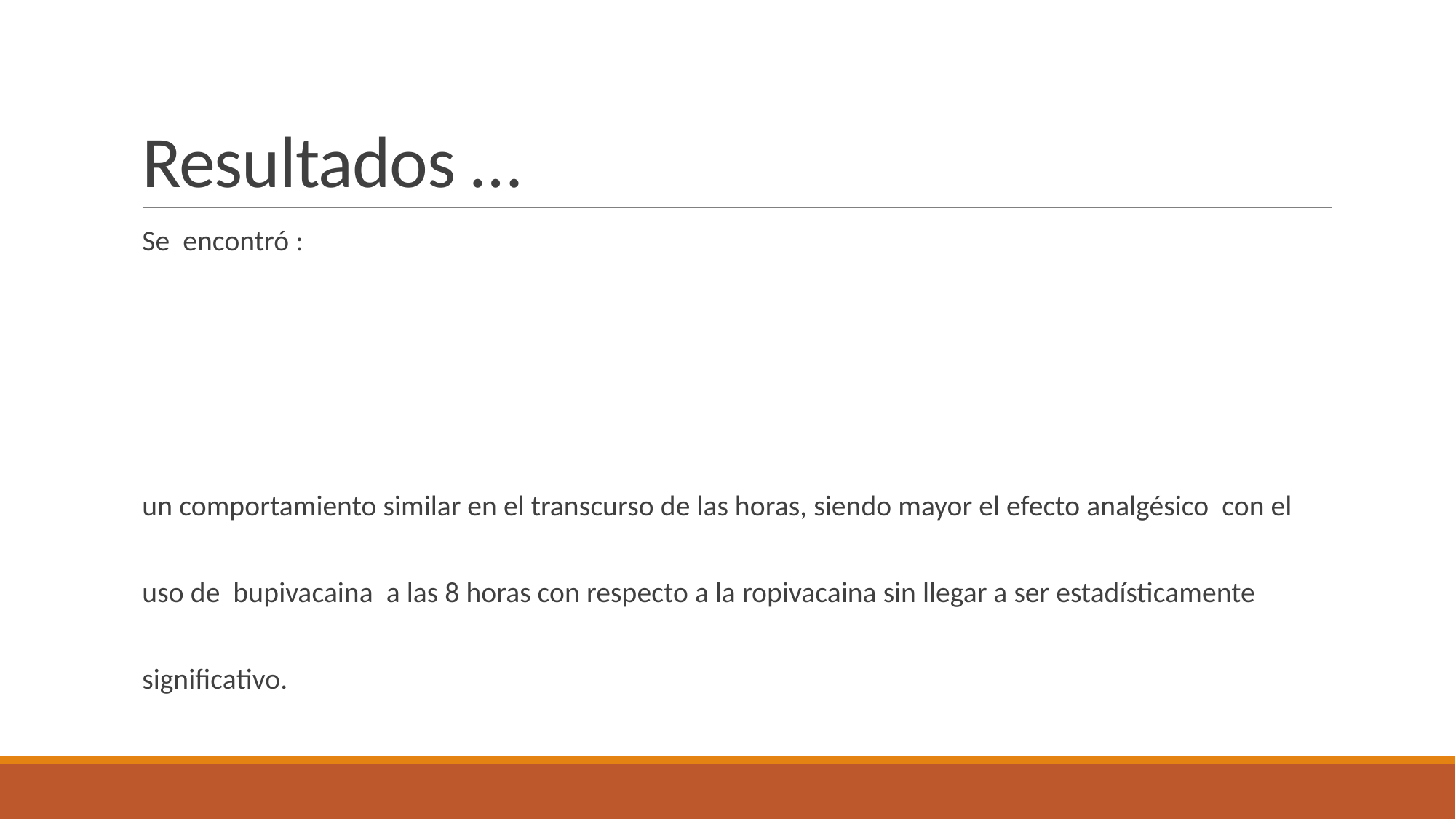

# Resultados …
Se  encontró :

un comportamiento similar en el transcurso de las horas, siendo mayor el efecto analgésico  con el uso de  bupivacaina  a las 8 horas con respecto a la ropivacaina sin llegar a ser estadísticamente  significativo.